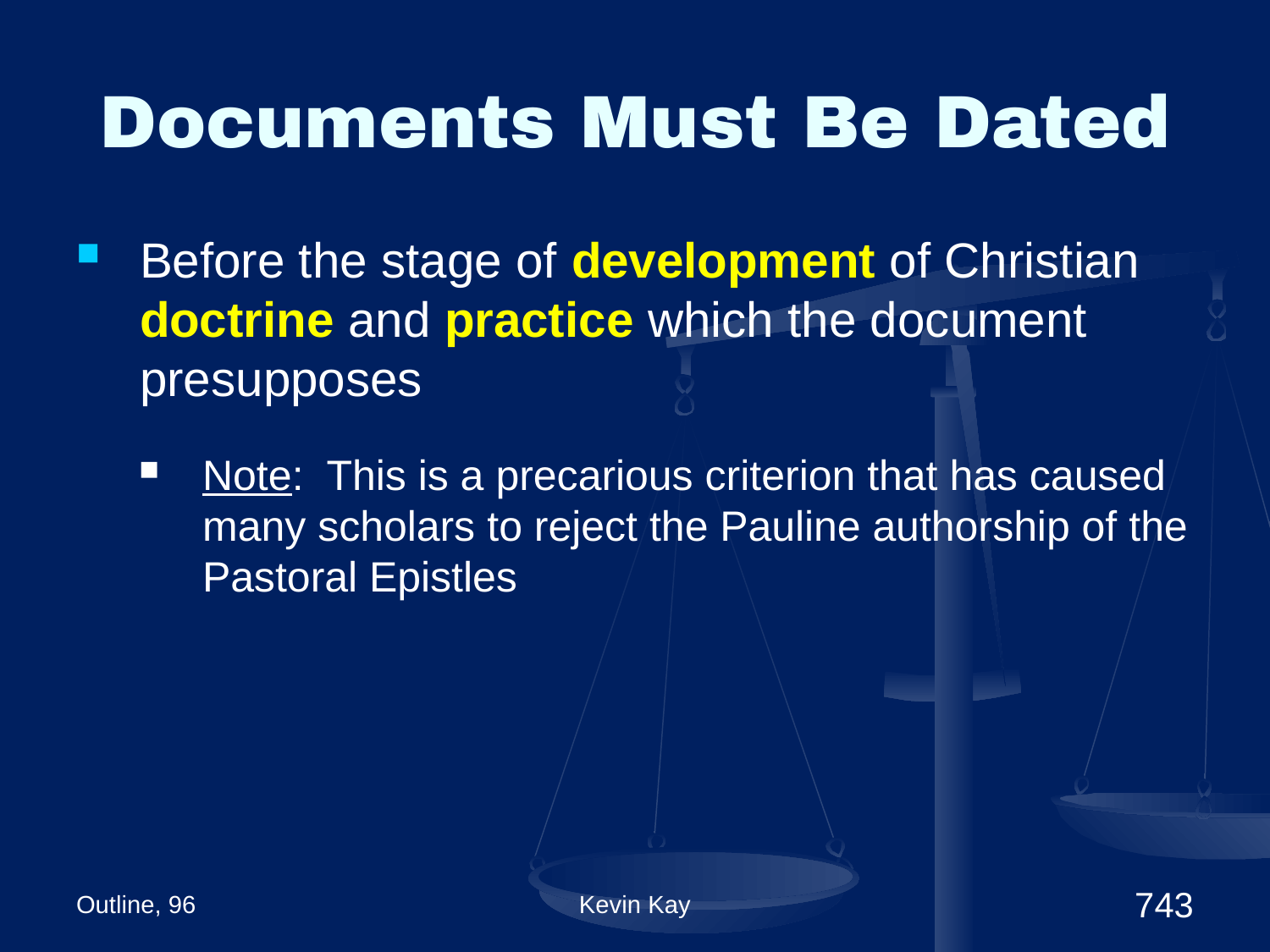

# Documents Must Be Dated
Before the stage of development of Christian doctrine and practice which the document presupposes
Note:  This is a precarious criterion that has caused many scholars to reject the Pauline authorship of the Pastoral Epistles
Outline, 96
Kevin Kay
743